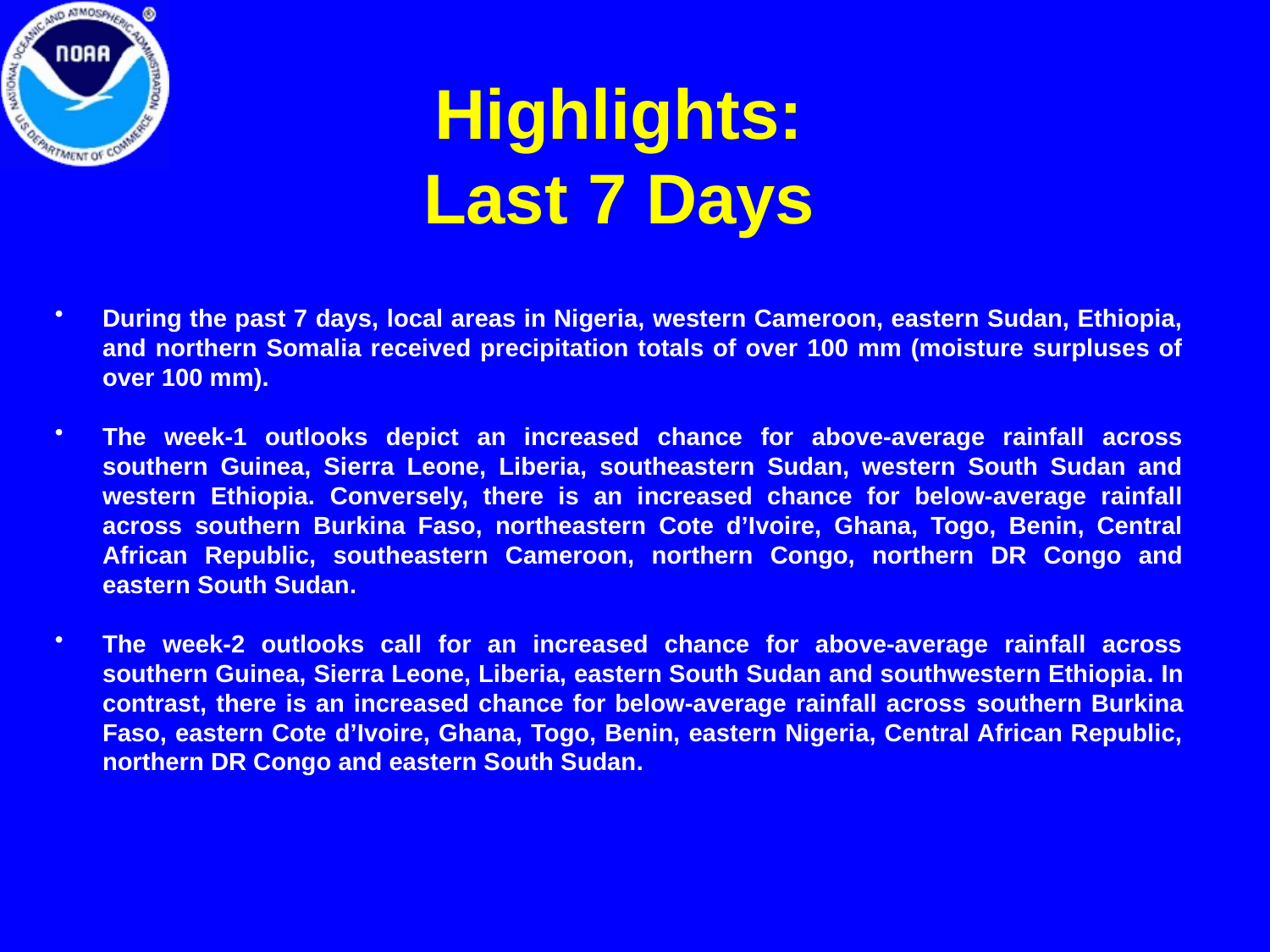

# Highlights: Last 7 Days
During the past 7 days, local areas in Nigeria, western Cameroon, eastern Sudan, Ethiopia, and northern Somalia received precipitation totals of over 100 mm (moisture surpluses of over 100 mm).

The week-1 outlooks depict an increased chance for above-average rainfall across southern Guinea, Sierra Leone, Liberia, southeastern Sudan, western South Sudan and western Ethiopia. Conversely, there is an increased chance for below-average rainfall across southern Burkina Faso, northeastern Cote d’Ivoire, Ghana, Togo, Benin, Central African Republic, southeastern Cameroon, northern Congo, northern DR Congo and eastern South Sudan.

The week-2 outlooks call for an increased chance for above-average rainfall across southern Guinea, Sierra Leone, Liberia, eastern South Sudan and southwestern Ethiopia. In contrast, there is an increased chance for below-average rainfall across southern Burkina Faso, eastern Cote d’Ivoire, Ghana, Togo, Benin, eastern Nigeria, Central African Republic, northern DR Congo and eastern South Sudan.